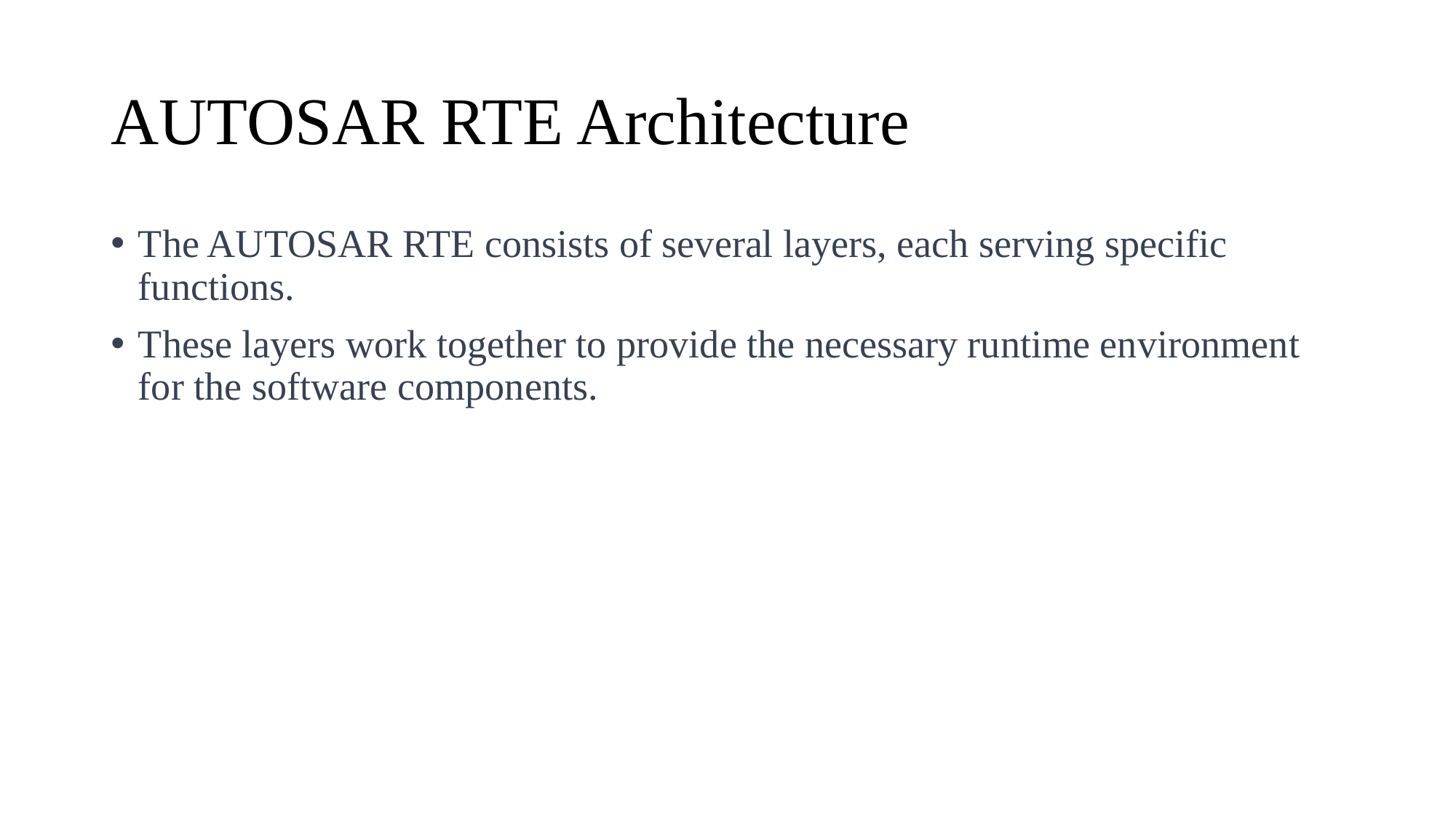

# AUTOSAR RTE Architecture
The AUTOSAR RTE consists of several layers, each serving specific functions.
These layers work together to provide the necessary runtime environment for the software components.